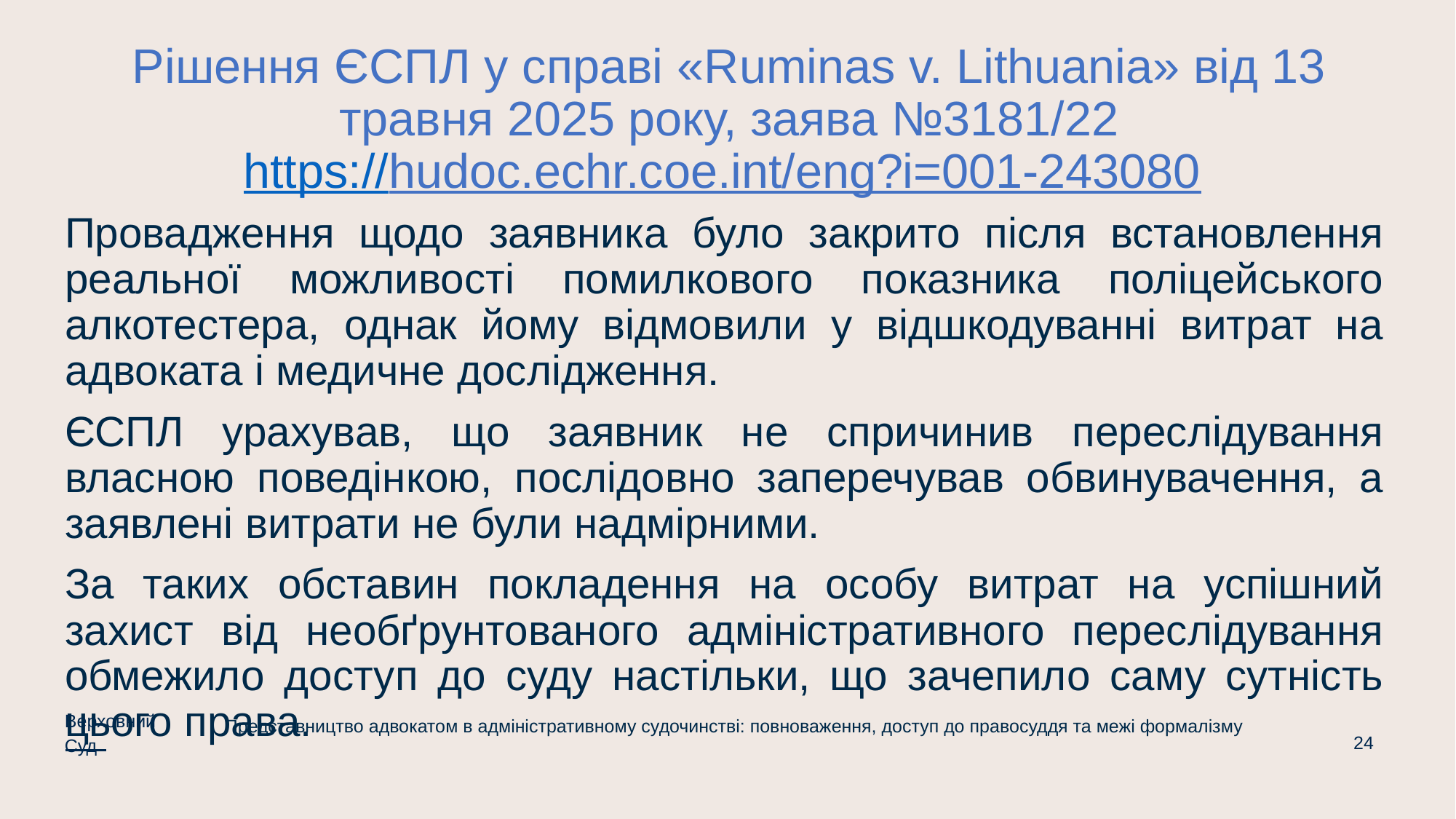

# Рішення ЄСПЛ у справі «Ruminas v. Lithuania» від 13 травня 2025 року, заява №3181/22 https://hudoc.echr.coe.int/eng?i=001-243080
Провадження щодо заявника було закрито після встановлення реальної можливості помилкового показника поліцейського алкотестера, однак йому відмовили у відшкодуванні витрат на адвоката і медичне дослідження.
ЄСПЛ урахував, що заявник не спричинив переслідування власною поведінкою, послідовно заперечував обвинувачення, а заявлені витрати не були надмірними.
За таких обставин покладення на особу витрат на успішний захист від необґрунтованого адміністративного переслідування обмежило доступ до суду настільки, що зачепило саму сутність цього права.
Верховний Суд
Представництво адвокатом в адміністративному судочинстві: повноваження, доступ до правосуддя та межі формалізму
24